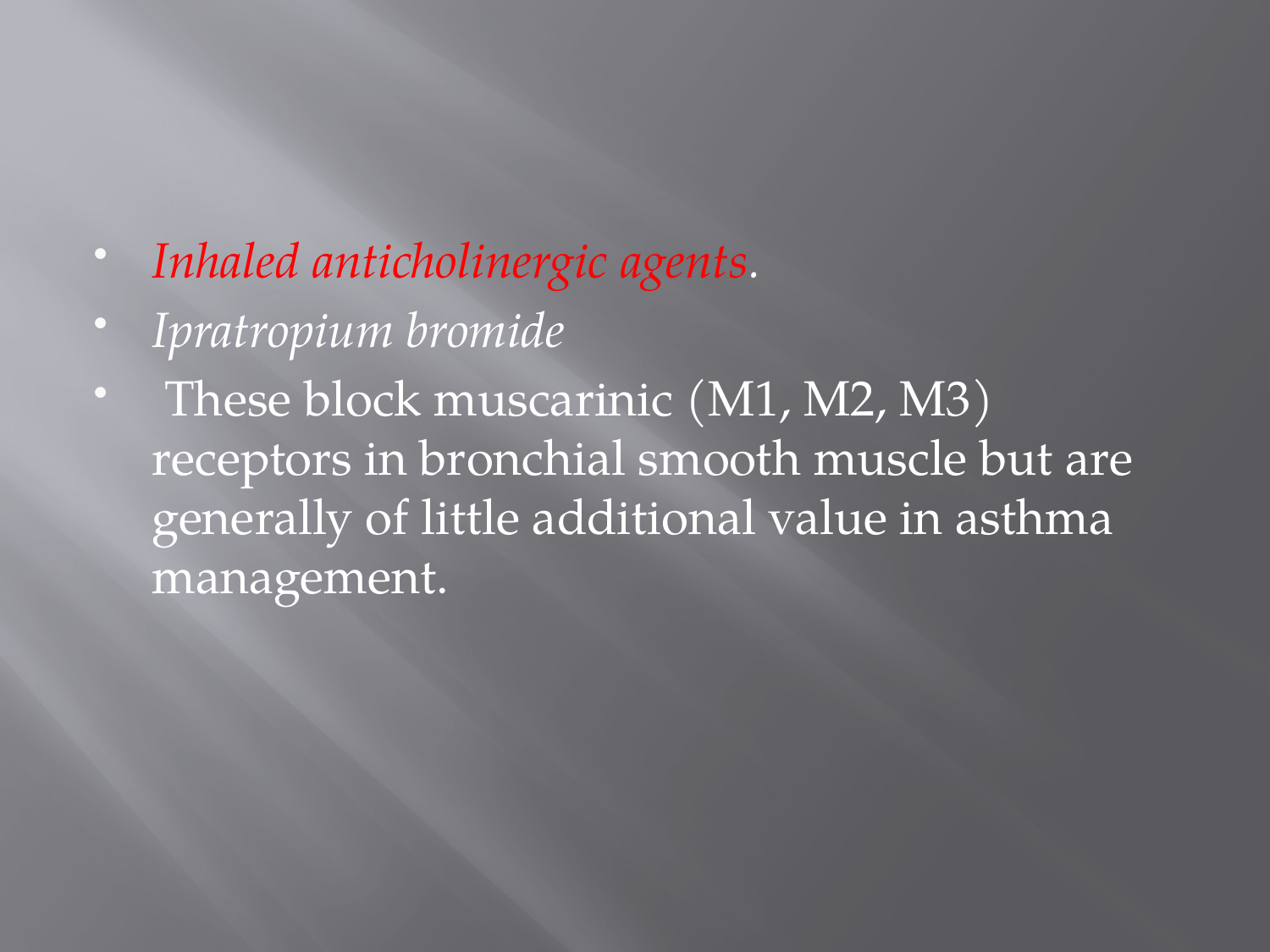

#
Inhaled anticholinergic agents.
Ipratropium bromide
 These block muscarinic (M1, M2, M3) receptors in bronchial smooth muscle but are generally of little additional value in asthma management.